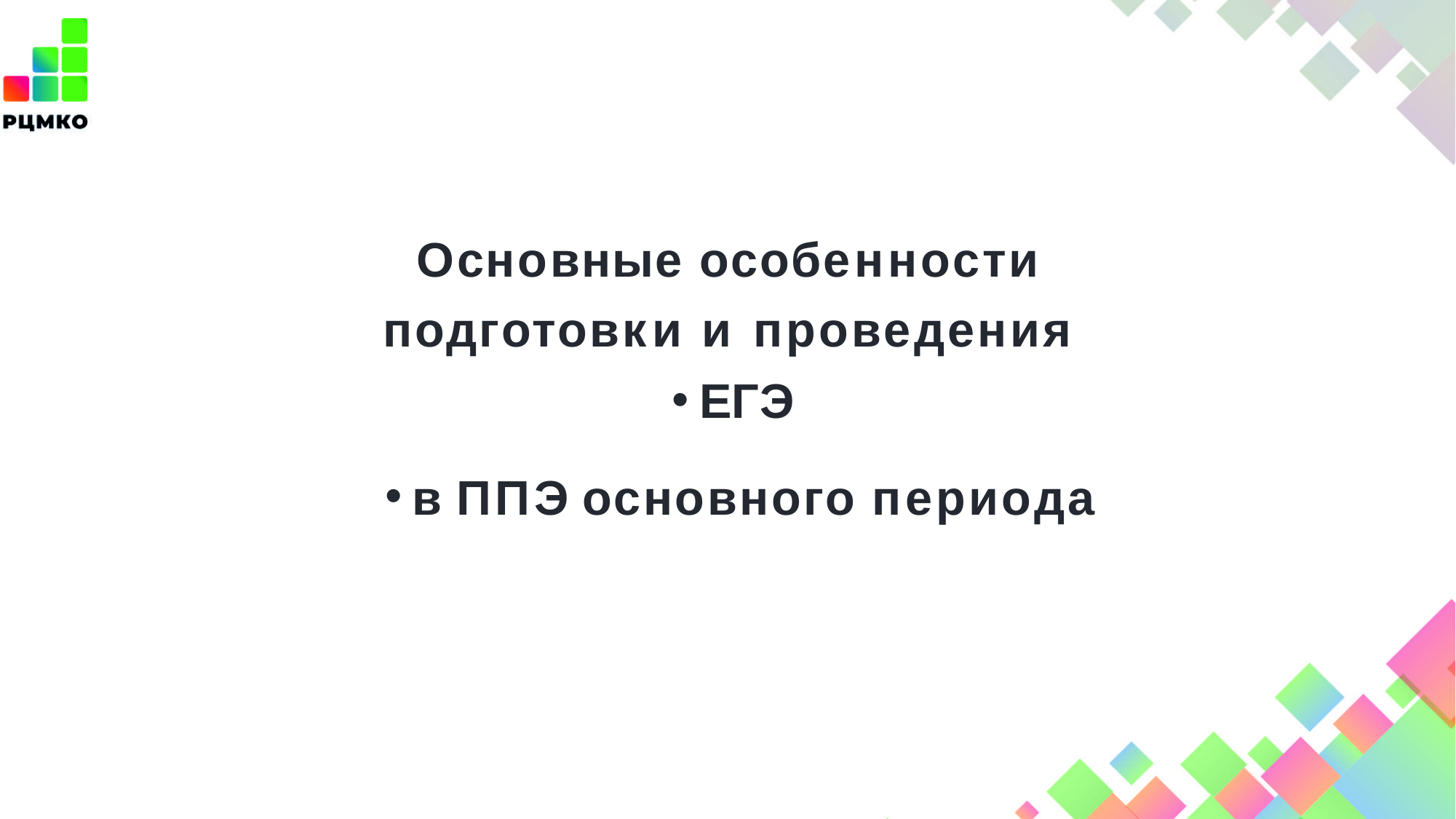

Основные особенности

подготовки и проведения
ЕГЭ

в ППЭ основного периода